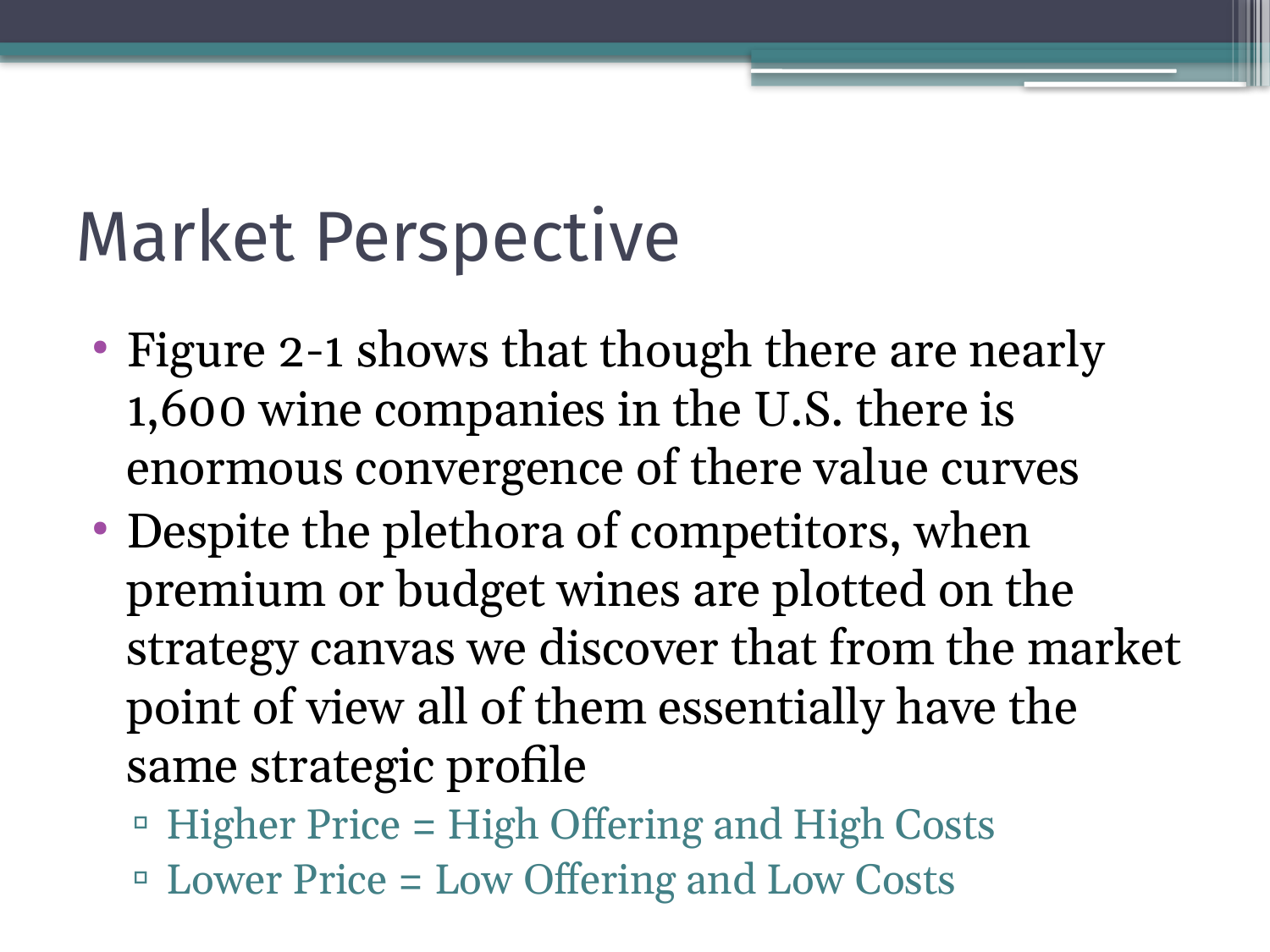

# Market Perspective
Figure 2-1 shows that though there are nearly 1,600 wine companies in the U.S. there is enormous convergence of there value curves
Despite the plethora of competitors, when premium or budget wines are plotted on the strategy canvas we discover that from the market point of view all of them essentially have the same strategic profile
Higher Price = High Offering and High Costs
Lower Price = Low Offering and Low Costs